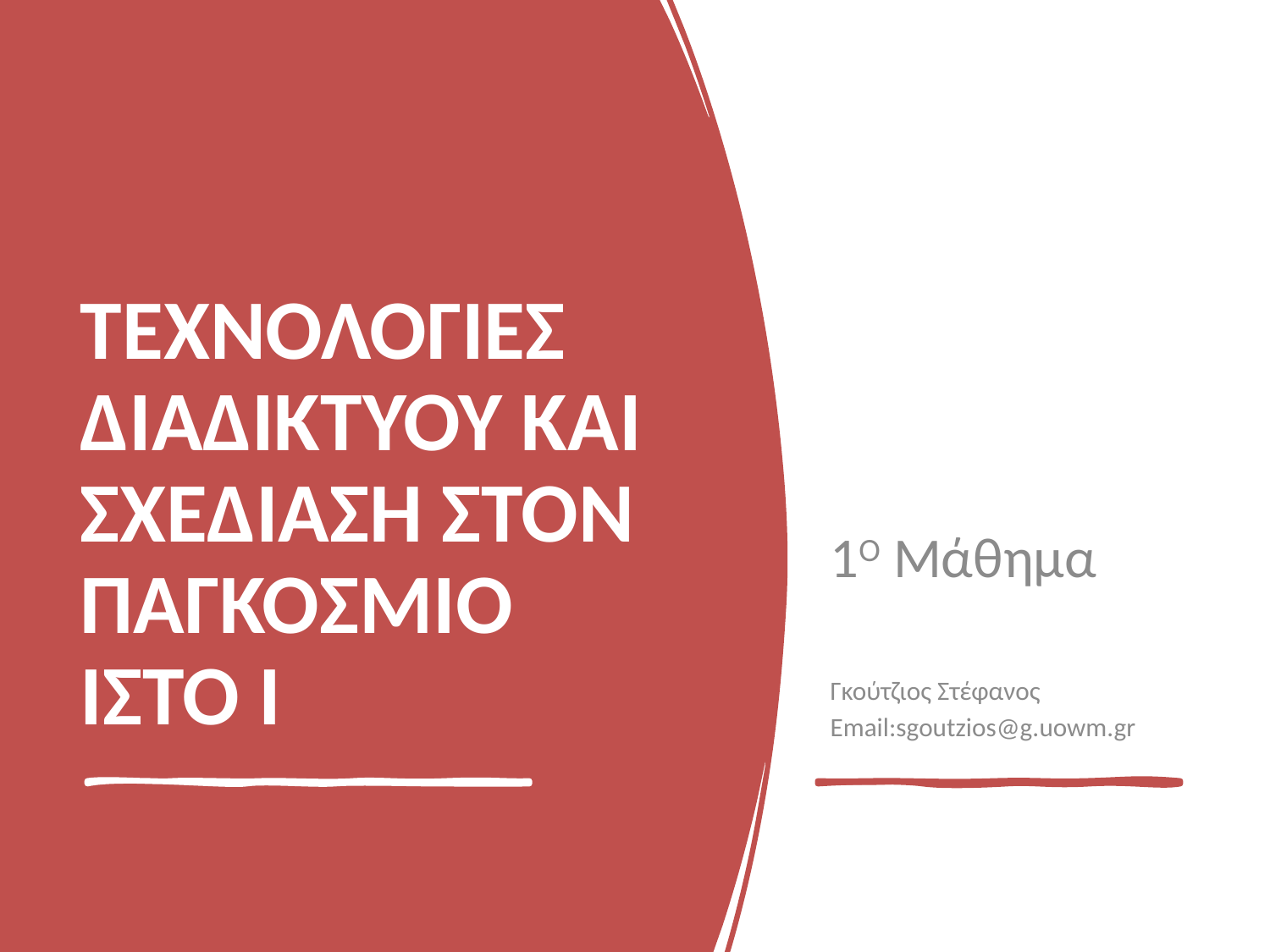

1Ο Μάθημα

Γκούτζιος Στέφανος
Email:sgoutzios@g.uowm.gr
# ΤΕΧΝΟΛΟΓΙΕΣ ΔΙΑΔΙΚΤΥΟΥ ΚΑΙ ΣΧΕΔΙΑΣΗ ΣΤΟΝ ΠΑΓΚΟΣΜΙΟ ΙΣΤΟ Ι